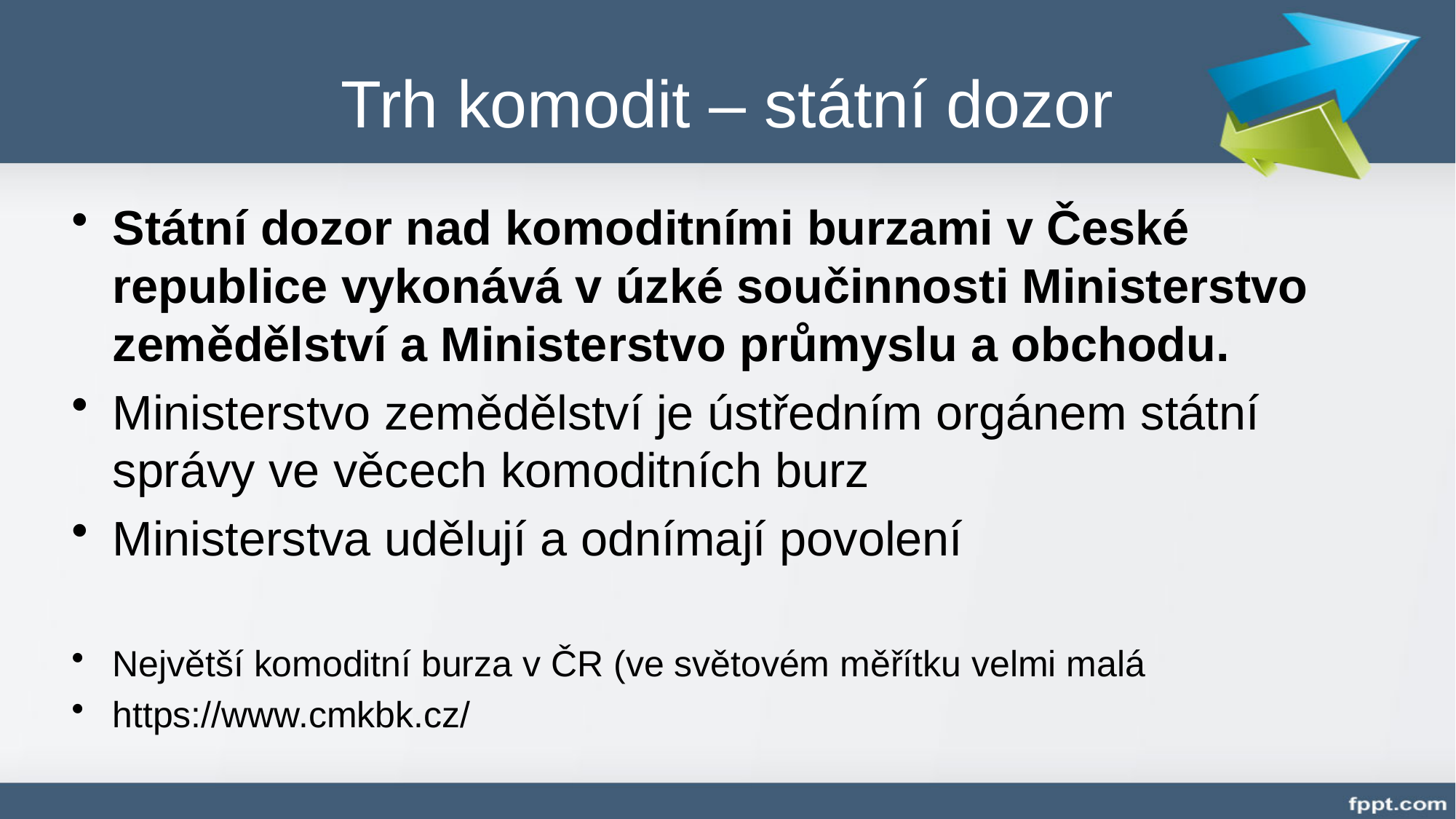

# Trh komodit – státní dozor
Státní dozor nad komoditními burzami v České republice vykonává v úzké součinnosti Ministerstvo zemědělství a Ministerstvo průmyslu a obchodu.
Ministerstvo zemědělství je ústředním orgánem státní správy ve věcech komoditních burz
Ministerstva udělují a odnímají povolení

Největší komoditní burza v ČR (ve světovém měřítku velmi malá
https://www.cmkbk.cz/